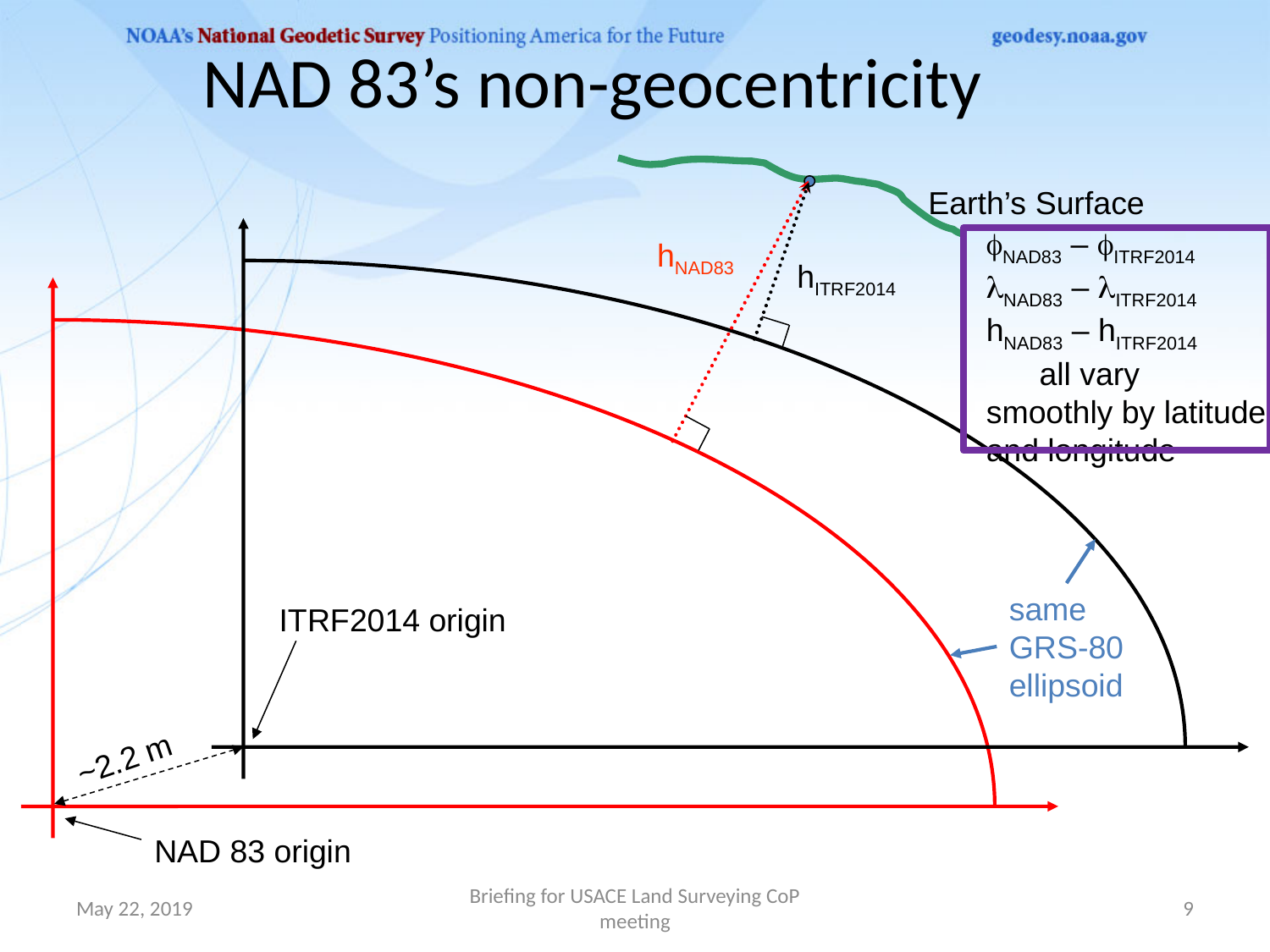

# NAD 83’s non-geocentricity

Earth’s Surface

φNAD83 – φITRF2014
λNAD83 – λITRF2014
hNAD83 – hITRF2014
      all vary
smoothly by latitude
and longitude

hNAD83
hITRF2014

same
GRS-80
ellipsoid
ITRF2014 origin

~2.2 m

NAD 83 origin
May 22, 2019
Briefing for USACE Land Surveying CoP meeting
9